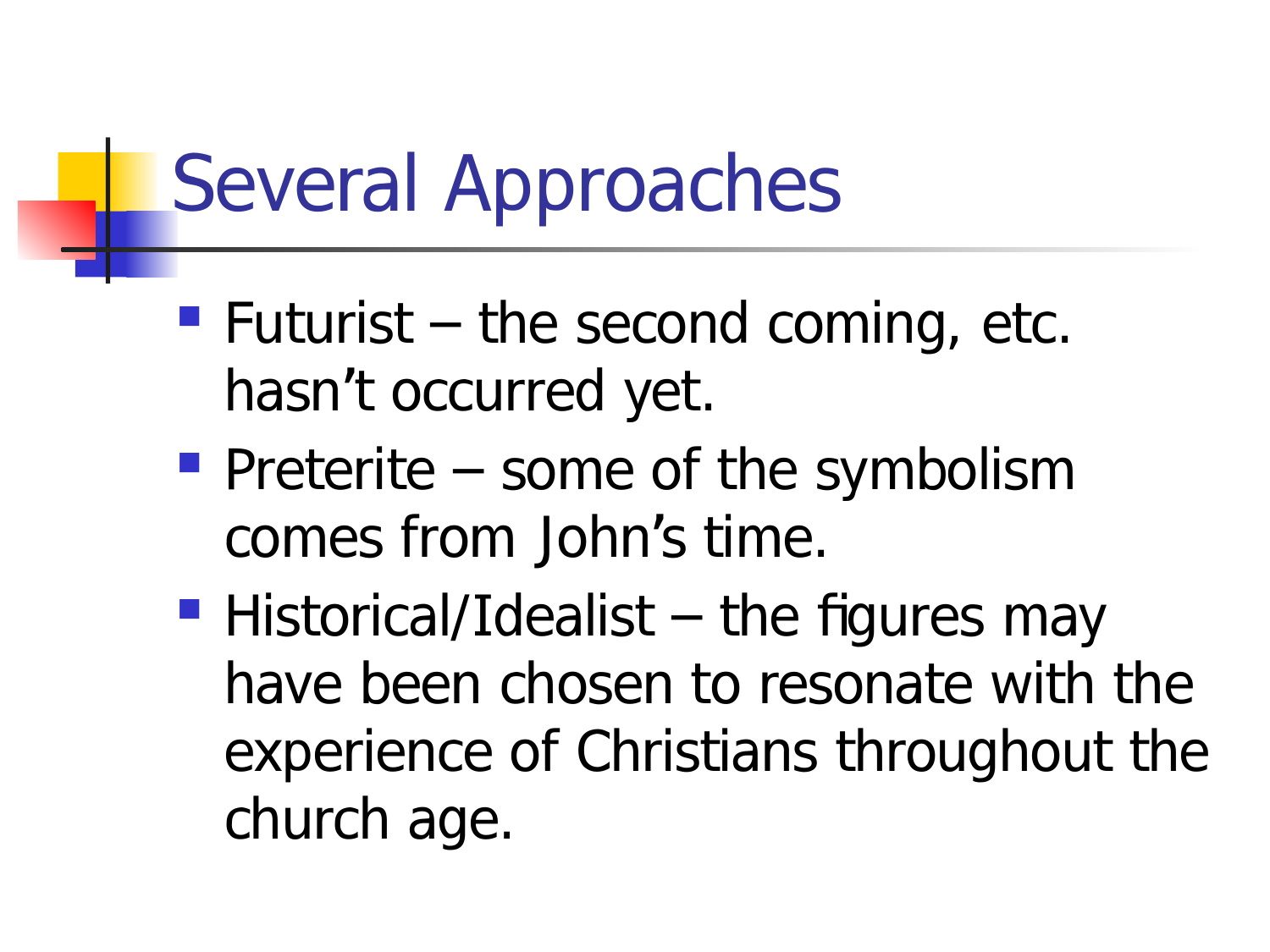

# Several Approaches
Futurist – the second coming, etc. hasn’t occurred yet.
Preterite – some of the symbolism comes from John’s time.
Historical/Idealist – the figures may have been chosen to resonate with the experience of Christians throughout the church age.